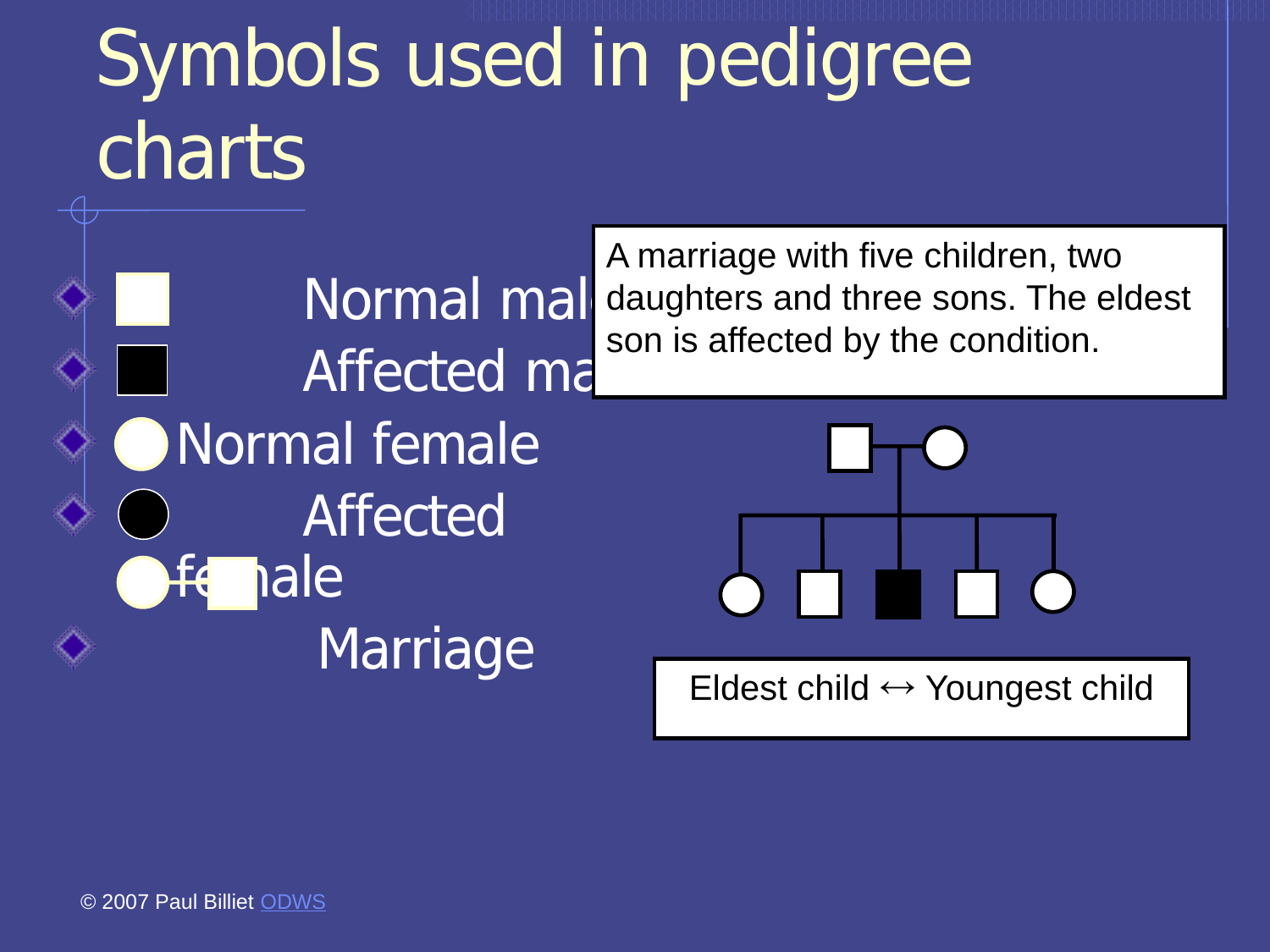

# Symbols used in pedigree charts
A marriage with five children, two daughters and three sons. The eldest son is affected by the condition.

Eldest child ↔ Youngest child
	Normal male
	Affected male
Normal female
	Affected female
        Marriage

© 2007 Paul Billiet ODWS